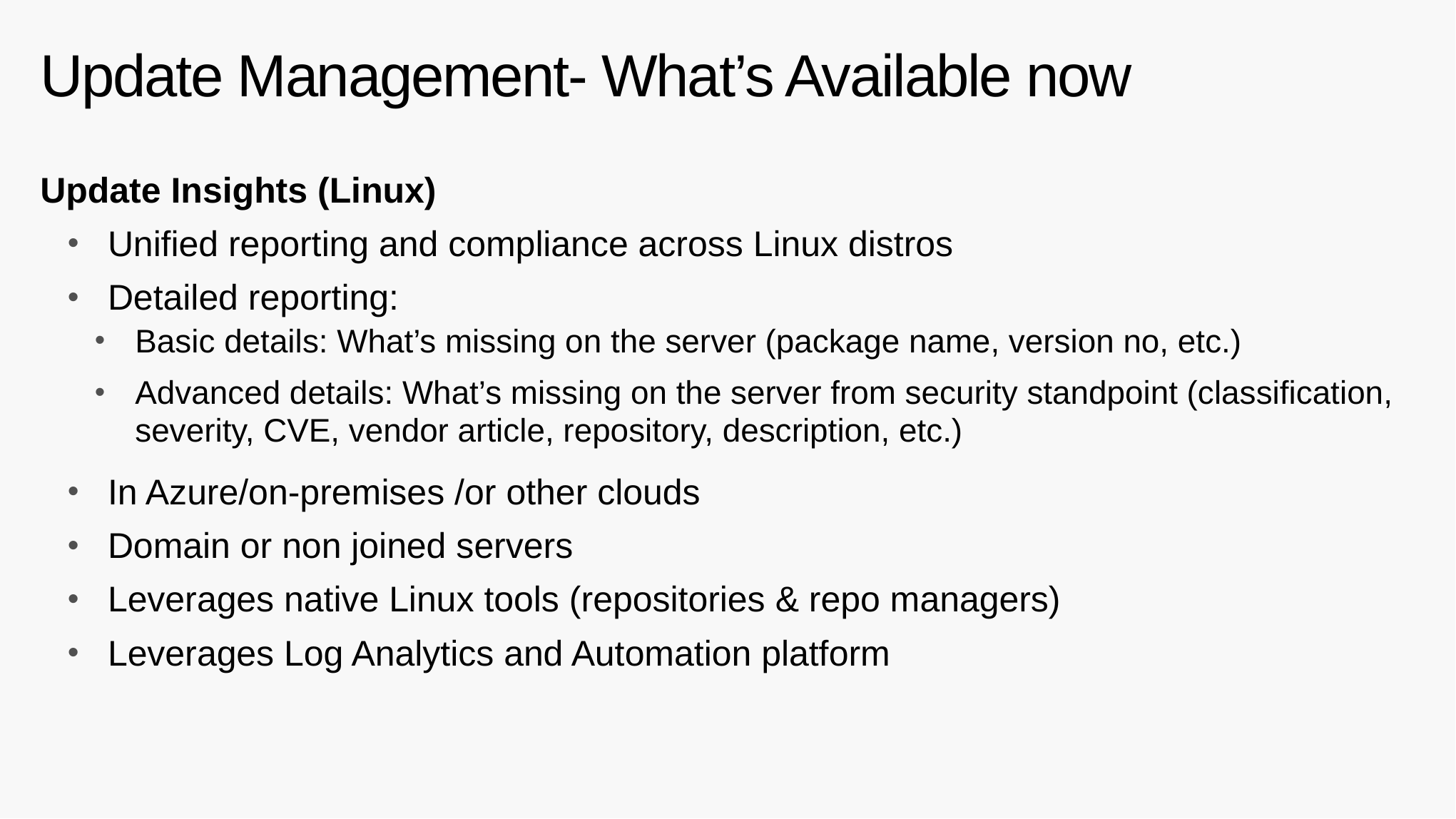

# Update Management- What’s Available now
Update Insights (Linux)
Unified reporting and compliance across Linux distros
Detailed reporting:
Basic details: What’s missing on the server (package name, version no, etc.)
Advanced details: What’s missing on the server from security standpoint (classification, severity, CVE, vendor article, repository, description, etc.)
In Azure/on-premises /or other clouds
Domain or non joined servers
Leverages native Linux tools (repositories & repo managers)
Leverages Log Analytics and Automation platform